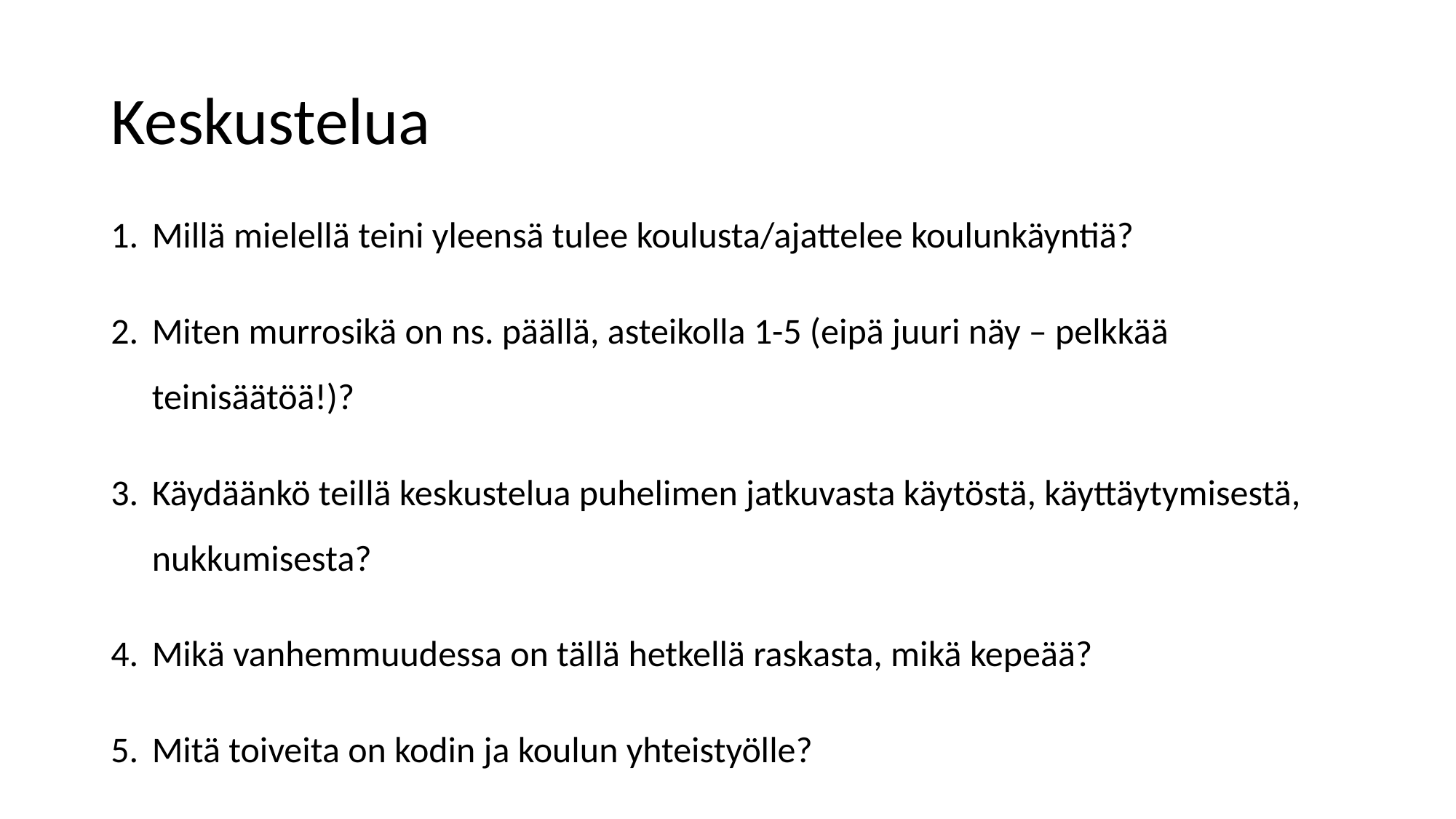

# Keskustelua
Millä mielellä teini yleensä tulee koulusta/ajattelee koulunkäyntiä?
Miten murrosikä on ns. päällä, asteikolla 1-5 (eipä juuri näy – pelkkää teinisäätöä!)?
Käydäänkö teillä keskustelua puhelimen jatkuvasta käytöstä, käyttäytymisestä, nukkumisesta?
Mikä vanhemmuudessa on tällä hetkellä raskasta, mikä kepeää?
Mitä toiveita on kodin ja koulun yhteistyölle?